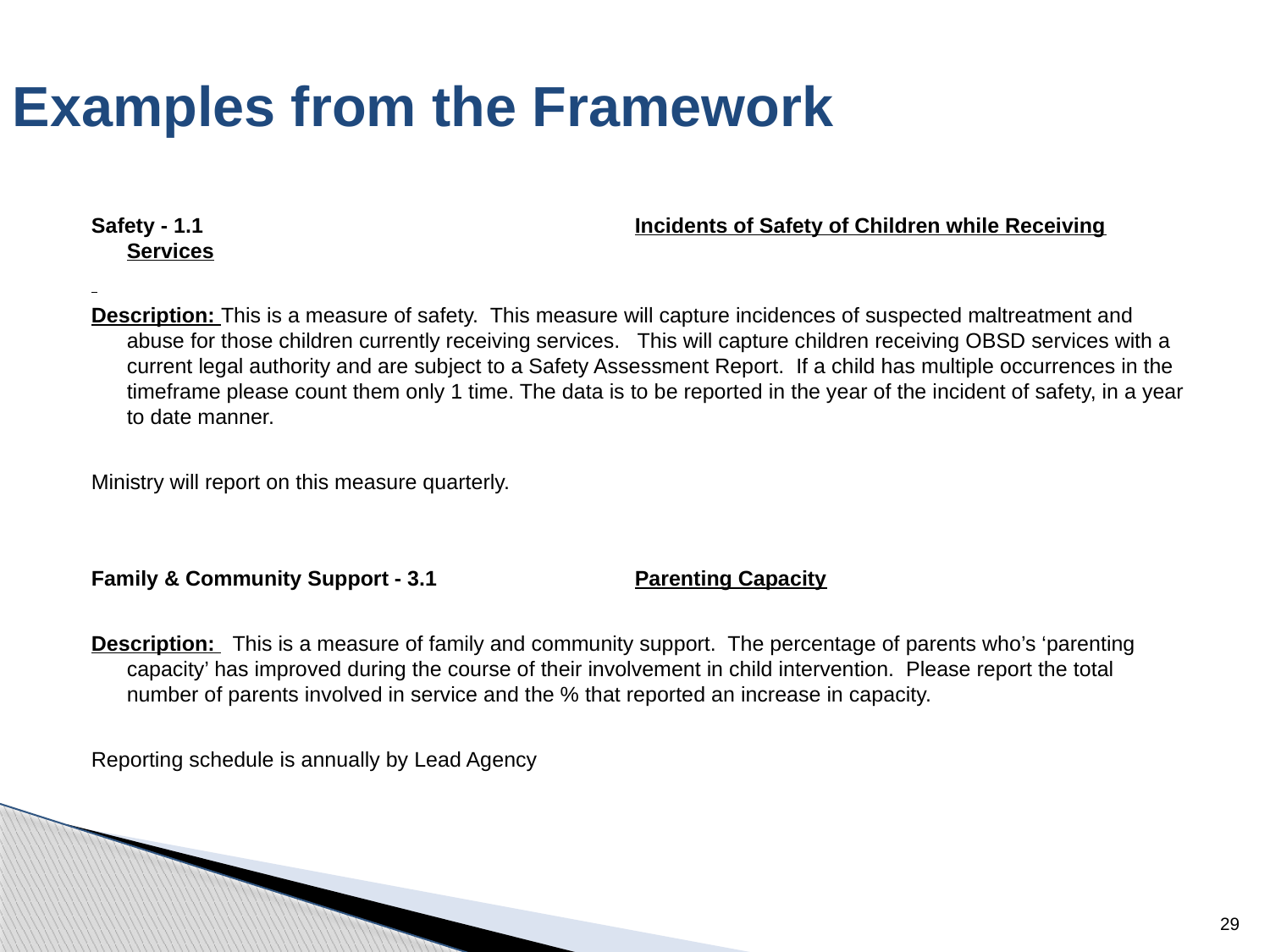

# Examples from the Framework
Safety - 1.1				Incidents of Safety of Children while Receiving Services

Description: This is a measure of safety.  This measure will capture incidences of suspected maltreatment and abuse for those children currently receiving services.   This will capture children receiving OBSD services with a current legal authority and are subject to a Safety Assessment Report.  If a child has multiple occurrences in the timeframe please count them only 1 time. The data is to be reported in the year of the incident of safety, in a year to date manner.

Ministry will report on this measure quarterly.

Family & Community Support - 3.1		Parenting Capacity

Description:   This is a measure of family and community support.  The percentage of parents who’s ‘parenting capacity’ has improved during the course of their involvement in child intervention.  Please report the total number of parents involved in service and the % that reported an increase in capacity.

Reporting schedule is annually by Lead Agency

29